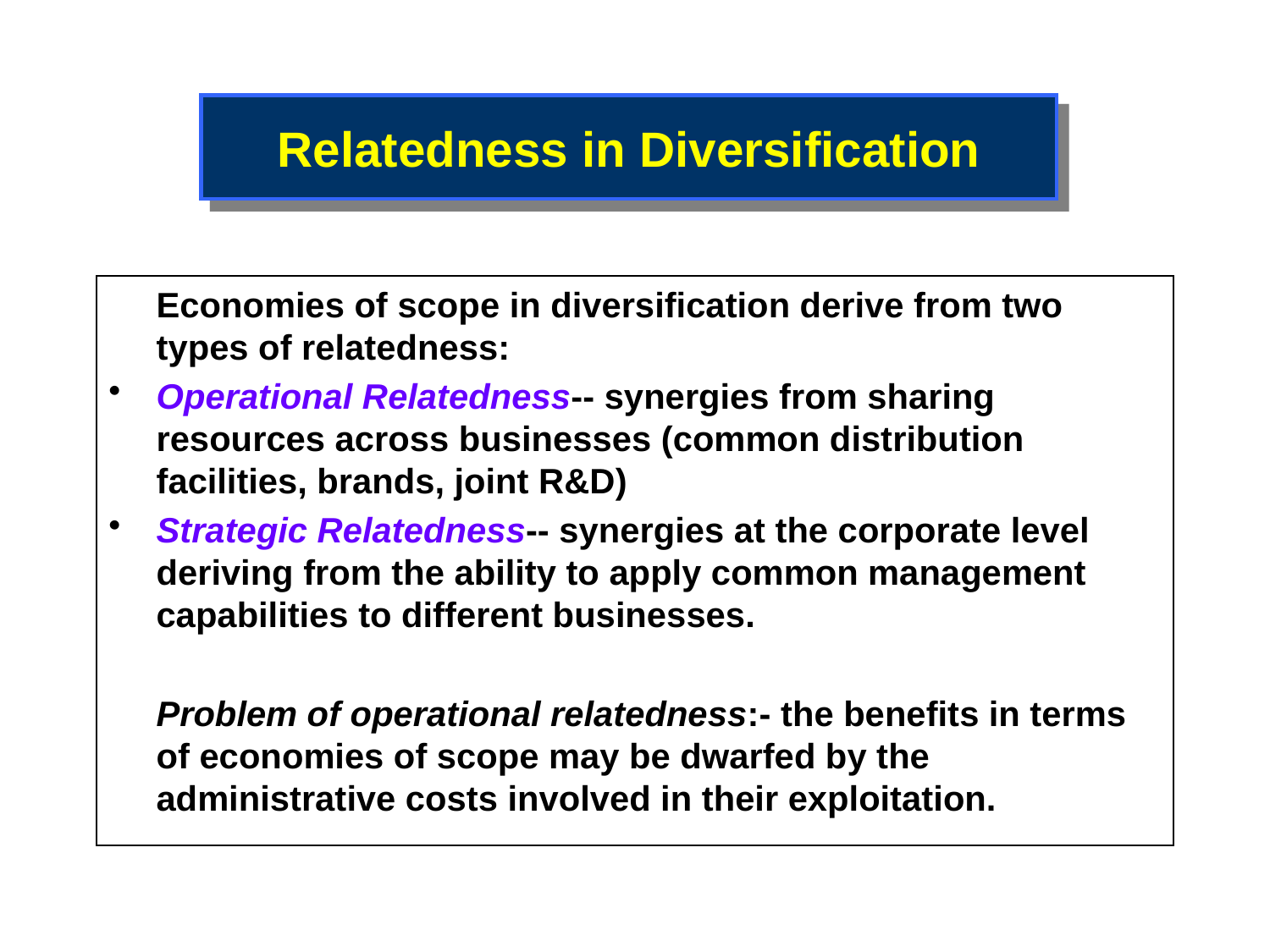

# Relatedness in Diversification
	Economies of scope in diversification derive from two types of relatedness:
Operational Relatedness-- synergies from sharing resources across businesses (common distribution facilities, brands, joint R&D)
Strategic Relatedness-- synergies at the corporate level deriving from the ability to apply common management capabilities to different businesses.

	Problem of operational relatedness:- the benefits in terms of economies of scope may be dwarfed by the administrative costs involved in their exploitation.